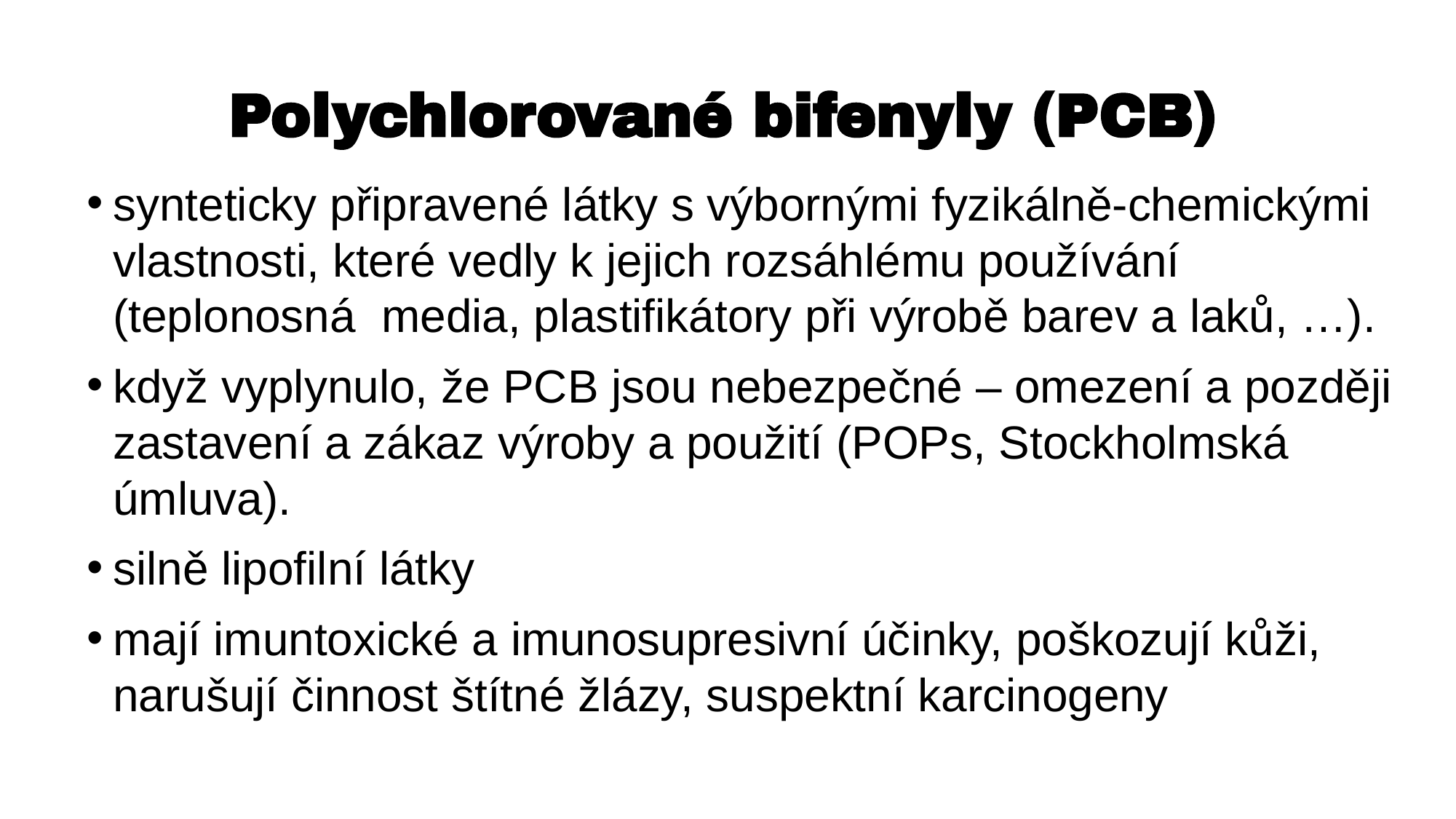

# Polychlorované bifenyly (PCB)
synteticky připravené látky s výbornými fyzikálně-chemickými vlastnosti, které vedly k jejich rozsáhlému používání (teplonosná  media, plastifikátory při výrobě barev a laků, …).
když vyplynulo, že PCB jsou nebezpečné – omezení a později zastavení a zákaz výroby a použití (POPs, Stockholmská úmluva).
silně lipofilní látky
mají imuntoxické a imunosupresivní účinky, poškozují kůži, narušují činnost štítné žlázy, suspektní karcinogeny